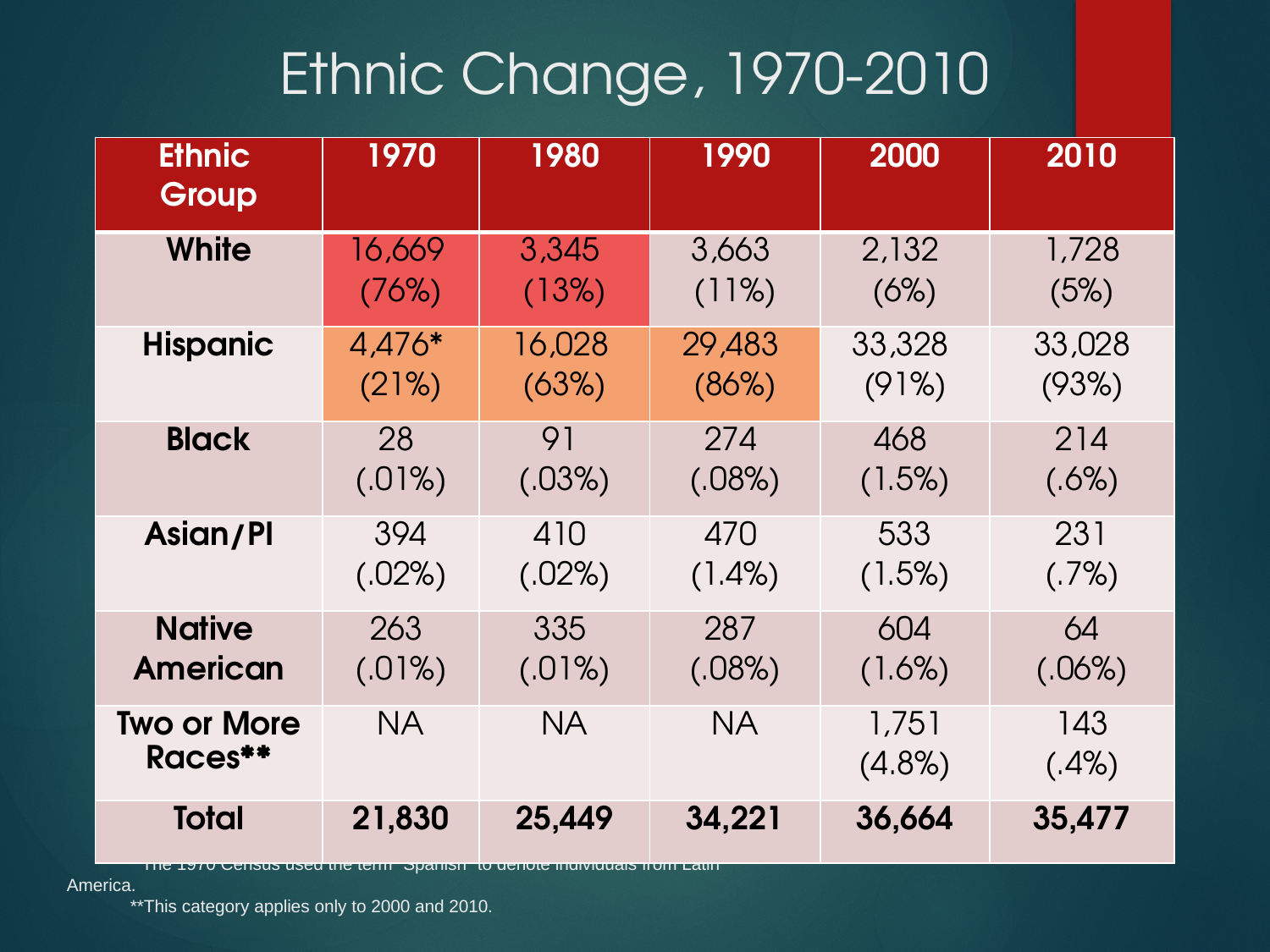

# Ethnic Change, 1970-2010
| Ethnic Group | 1970 | 1980 | 1990 | 2000 | 2010 |
| --- | --- | --- | --- | --- | --- |
| White | 16,669 (76%) | 3,345 (13%) | 3,663 (11%) | 2,132 (6%) | 1,728 (5%) |
| Hispanic | 4,476\* (21%) | 16,028 (63%) | 29,483 (86%) | 33,328 (91%) | 33,028 (93%) |
| Black | 28 (.01%) | 91 (.03%) | 274 (.08%) | 468 (1.5%) | 214 (.6%) |
| Asian/PI | 394 (.02%) | 410 (.02%) | 470 (1.4%) | 533 (1.5%) | 231 (.7%) |
| Native American | 263 (.01%) | 335 (.01%) | 287 (.08%) | 604 (1.6%) | 64 (.06%) |
| Two or More Races\*\* | NA | NA | NA | 1,751 (4.8%) | 143 (.4%) |
| Total | 21,830 | 25,449 | 34,221 | 36,664 | 35,477 |
Source: 1970, 1980, 1990, 2000, 2010 U.S. Census.
* The 1970 Census used the term “Spanish” to denote individuals from Latin America.
**This category applies only to 2000 and 2010.